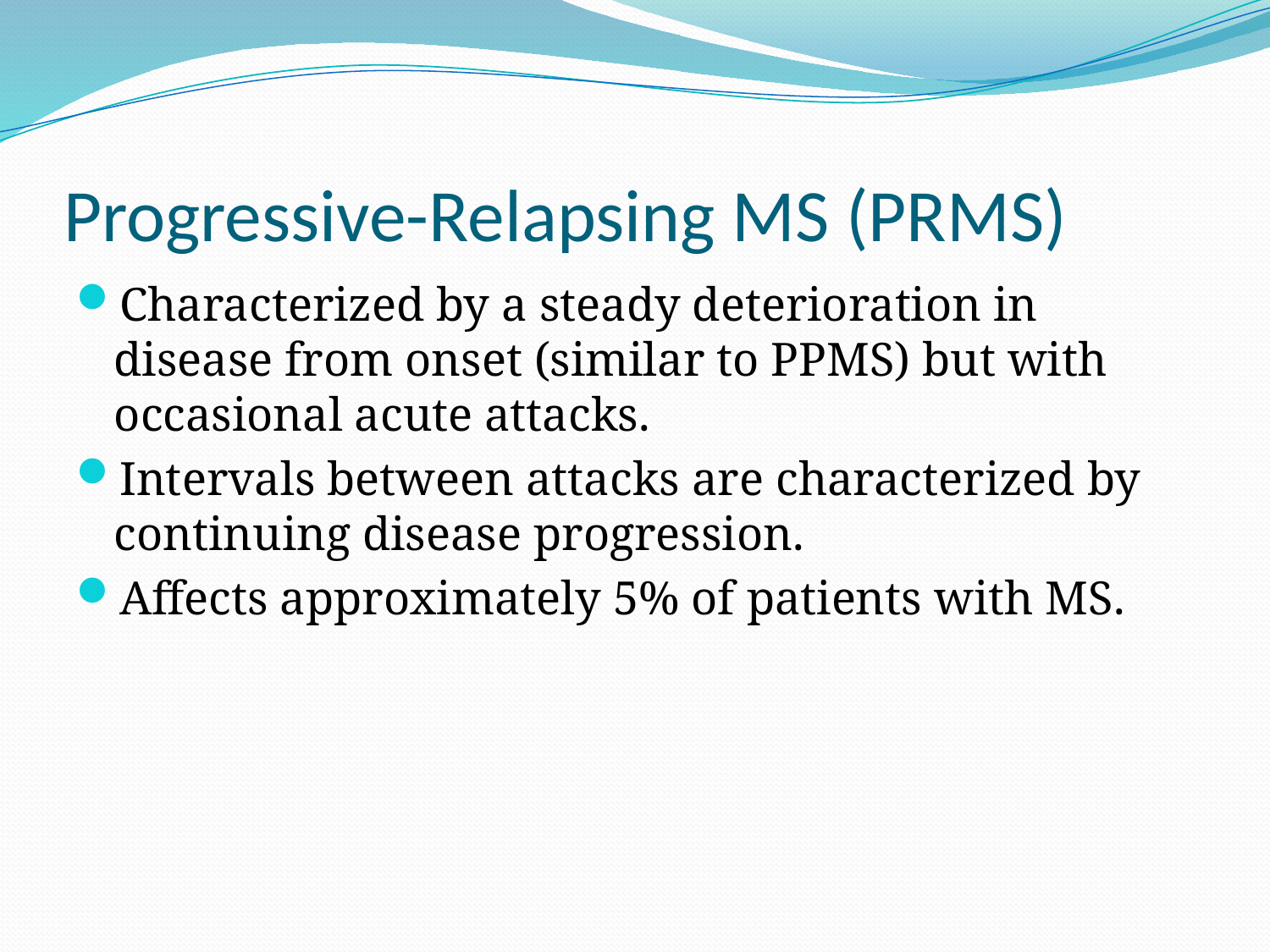

# Progressive-Relapsing MS (PRMS)
Characterized by a steady deterioration in disease from onset (similar to PPMS) but with occasional acute attacks.
Intervals between attacks are characterized by continuing disease progression.
Affects approximately 5% of patients with MS.